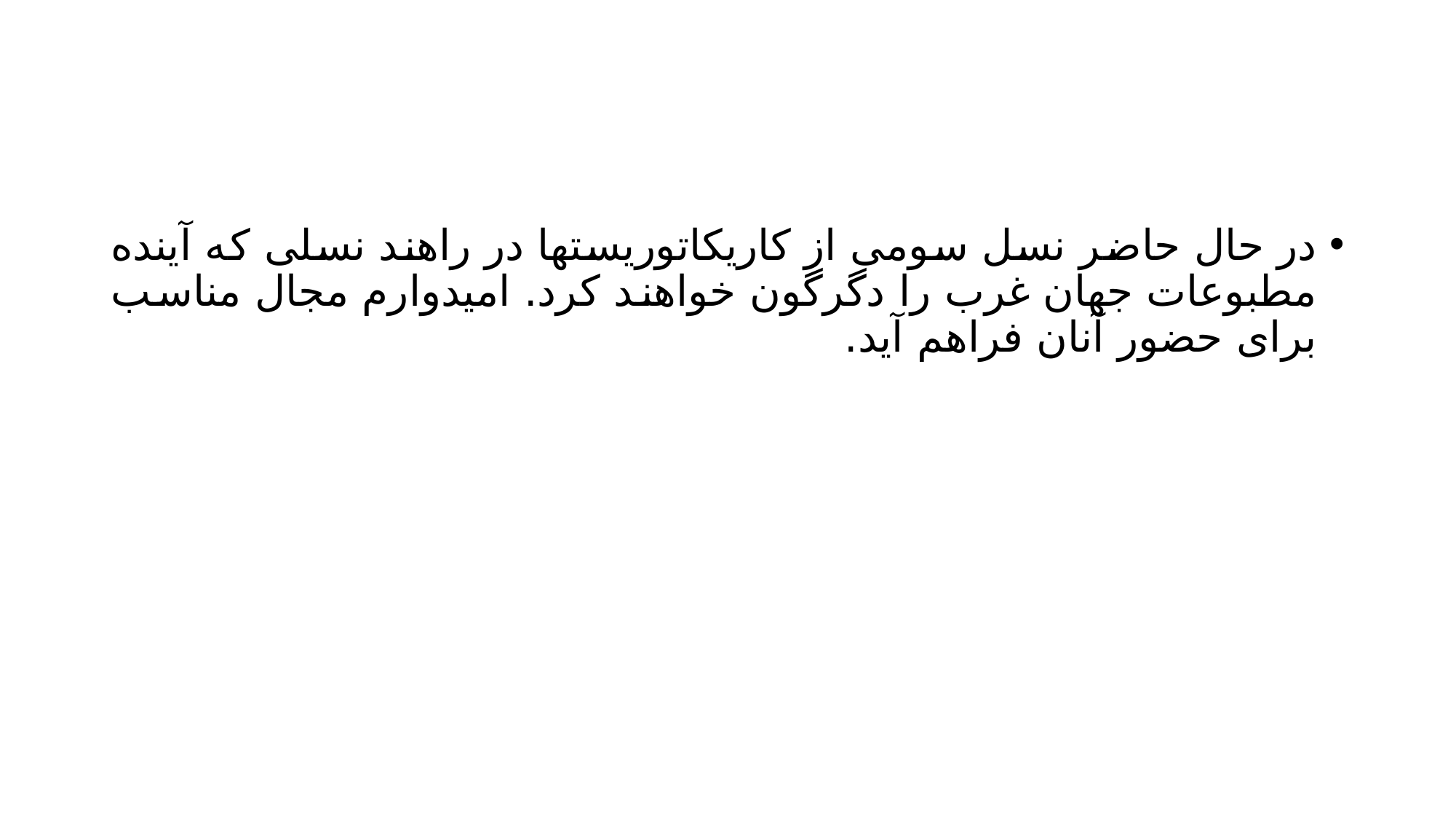

#
در حال حاضر نسل سومی از کاریکاتوریستها در راهند نسلی که آینده مطبوعات جهان غرب را دگرگون خواهند کرد. امیدوارم مجال مناسب برای حضور آنان فراهم آید.